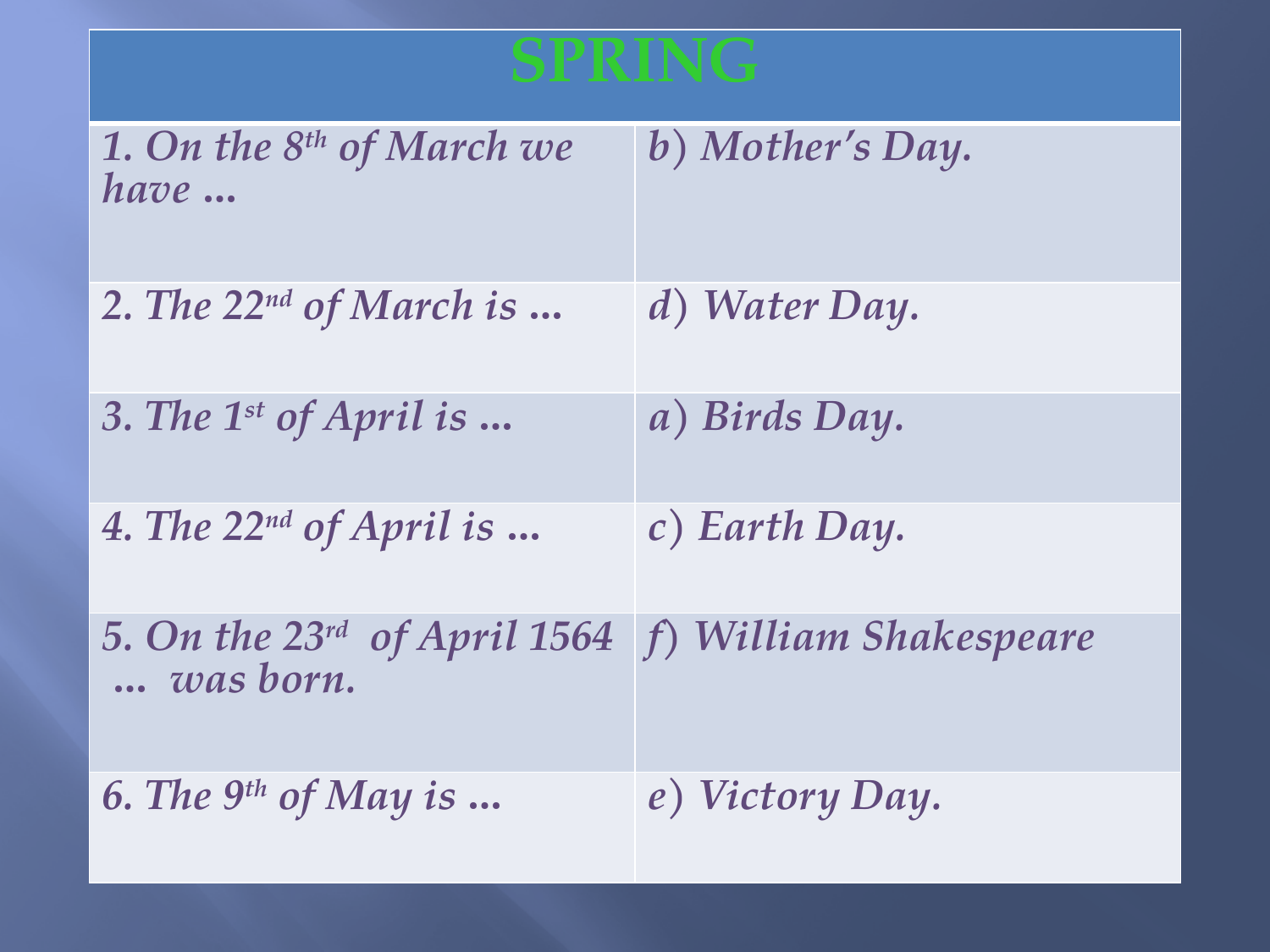

| SPRING |  |
| --- | --- |
| 1. On the 8th of March we have … | b) Mother’s Day. |
| 2. The 22nd of March is … | d) Water Day. |
| 3. The 1st of April is … | a) Birds Day. |
| 4. The 22nd of April is … | c) Earth Day. |
| 5. On the 23rd of April 1564 … was born. | f) William Shakespeare |
| 6. The 9th of May is … | e) Victory Day. |